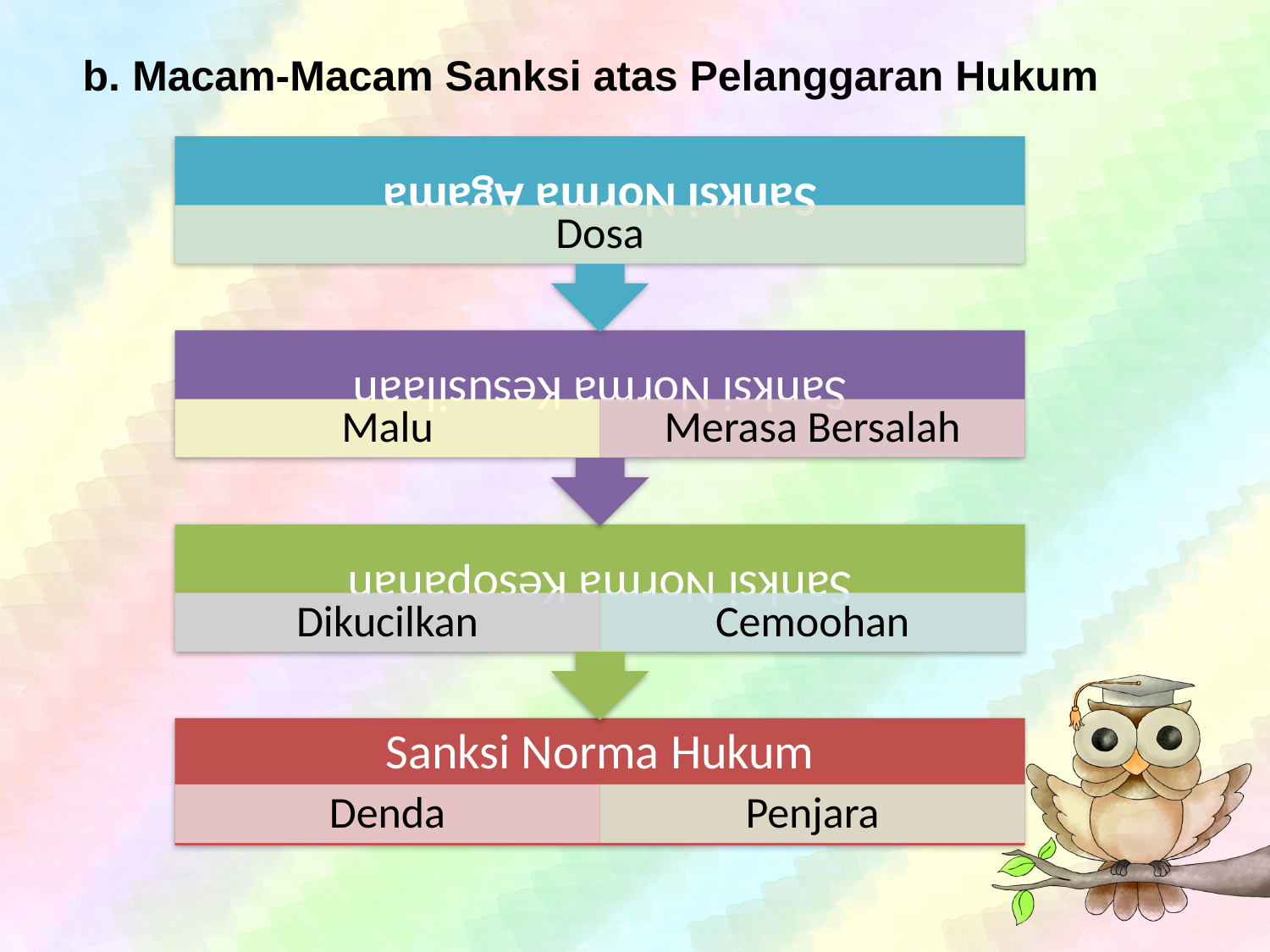

b. Macam-Macam Sanksi atas Pelanggaran Hukum
Sanksi Norma Hukum
Denda
Penjara
Sanksi Norma Kesopanan
Dikucilkan
Cemoohan
Sanksi Norma Kesusilaan
Malu
Merasa Bersalah
Sanksi Norma Agama
Dosa